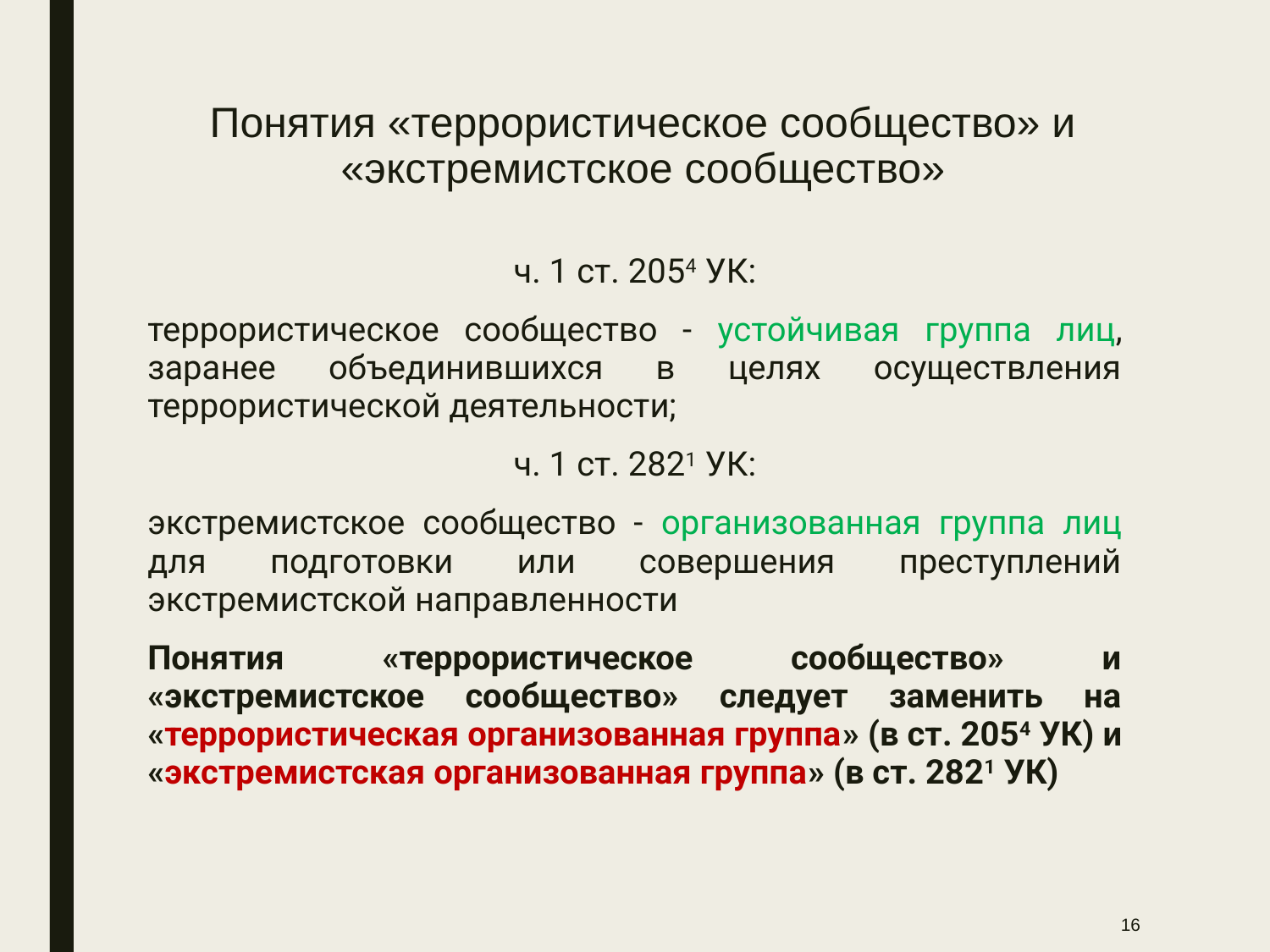

# Понятия «террористическое сообщество» и «экстремистское сообщество»
ч. 1 ст. 2054 УК:
террористическое сообщество - устойчивая группа лиц, заранее объединившихся в целях осуществления террористической деятельности;
ч. 1 ст. 2821 УК:
экстремистское сообщество - организованная группа лиц для подготовки или совершения преступлений экстремистской направленности
Понятия «террористическое сообщество» и «экстремистское сообщество» следует заменить на «террористическая организованная группа» (в ст. 2054 УК) и «экстремистская организованная группа» (в ст. 2821 УК)
16